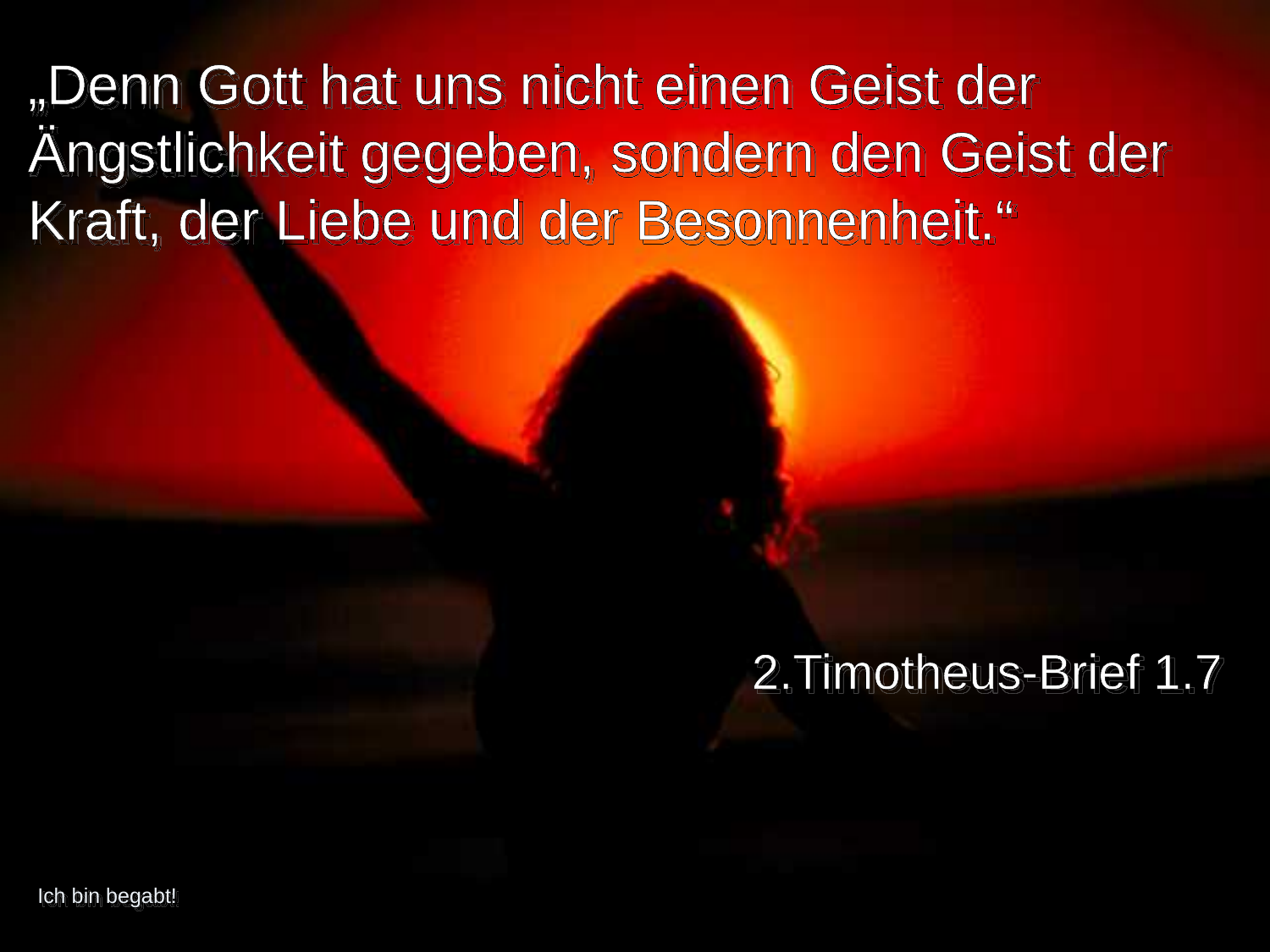

# „Denn Gott hat uns nicht einen Geist der Ängstlichkeit gegeben, sondern den Geist der Kraft, der Liebe und der Besonnenheit.“
2.Timotheus-Brief 1.7
Ich bin begabt!